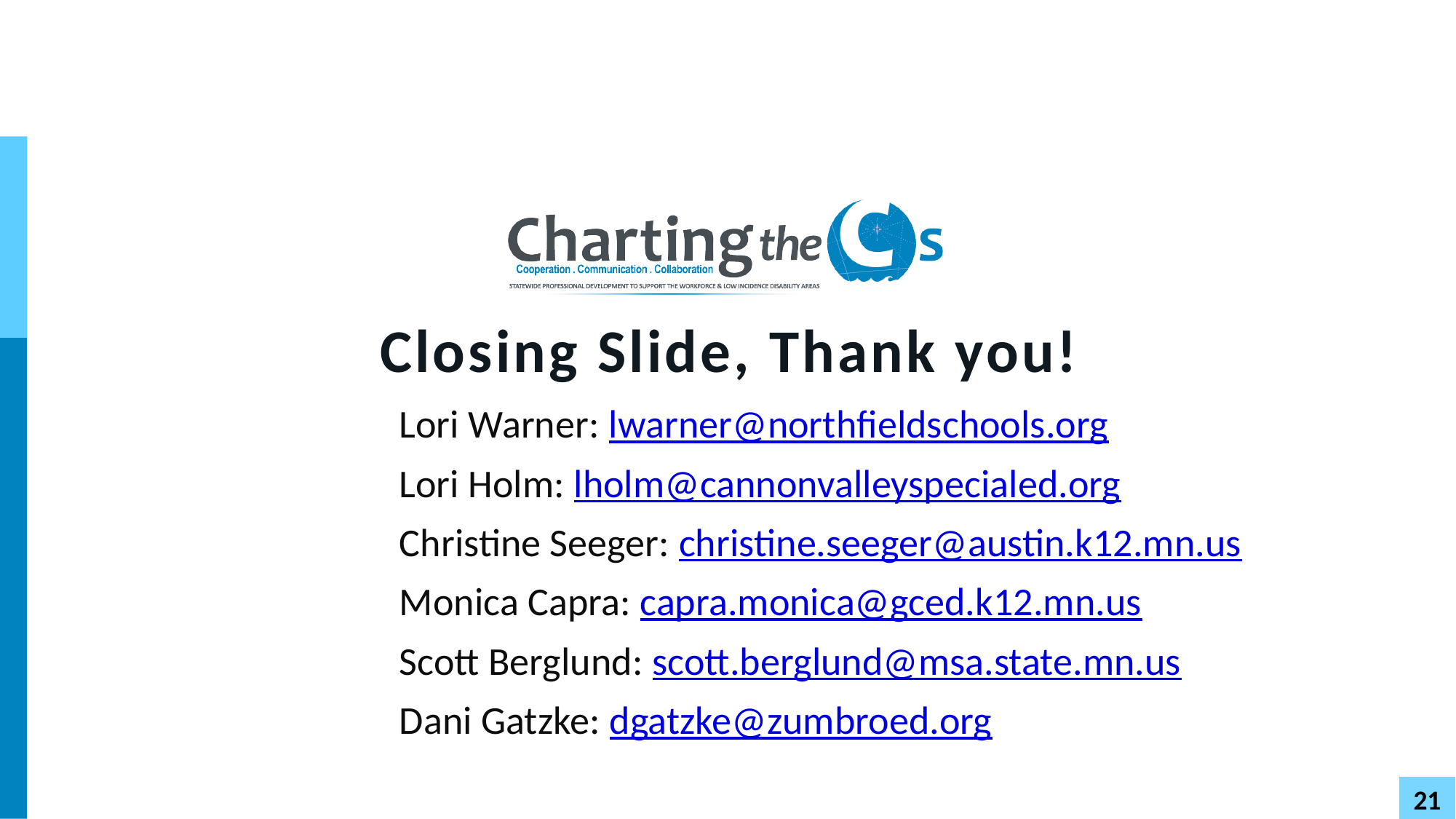

# Closing Slide, Thank you!
Lori Warner: lwarner@northfieldschools.org
Lori Holm: lholm@cannonvalleyspecialed.org
Christine Seeger: christine.seeger@austin.k12.mn.us
Monica Capra: capra.monica@gced.k12.mn.us
Scott Berglund: scott.berglund@msa.state.mn.us
Dani Gatzke: dgatzke@zumbroed.org